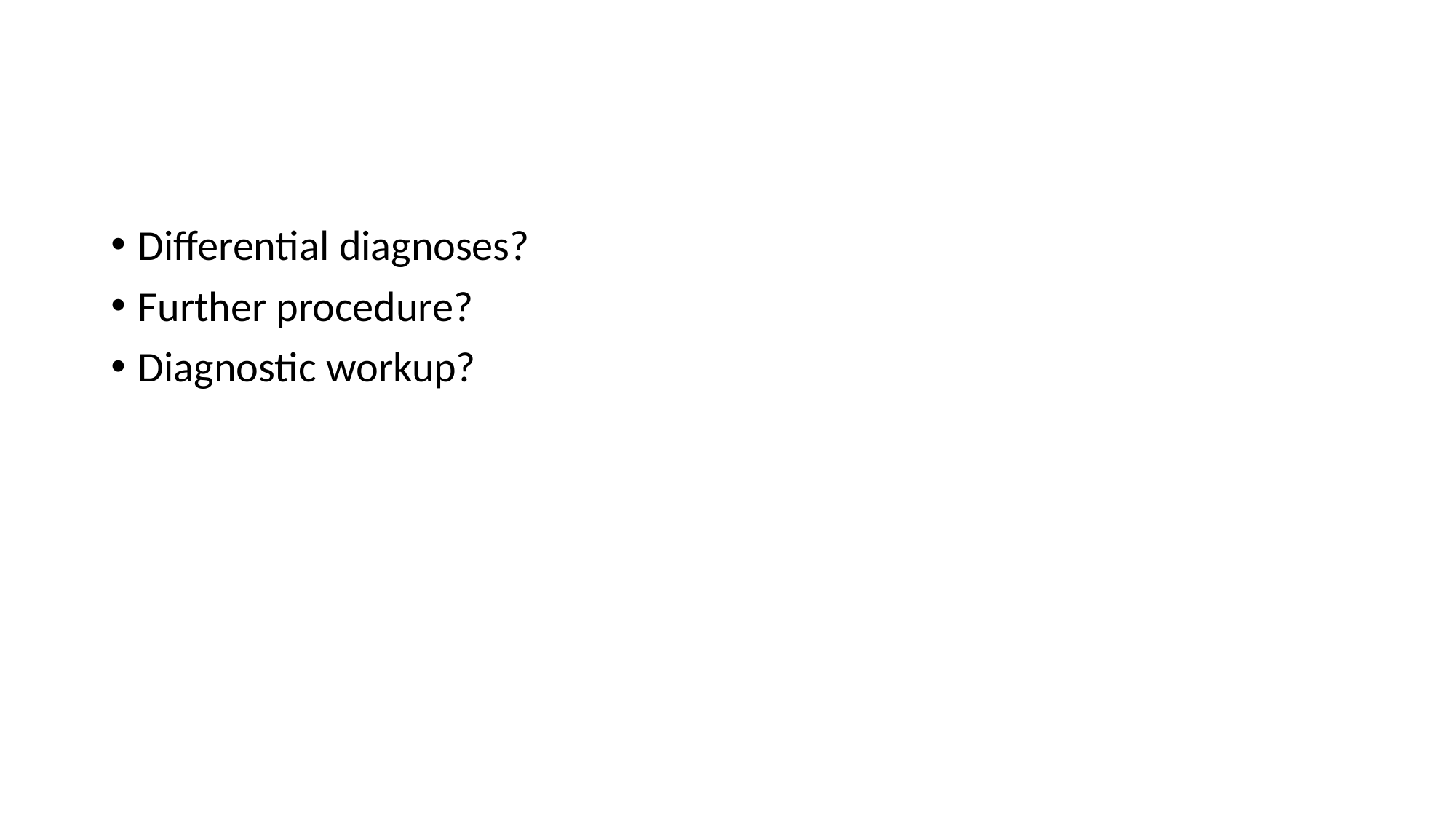

#
Differential diagnoses?
Further procedure?
Diagnostic workup?